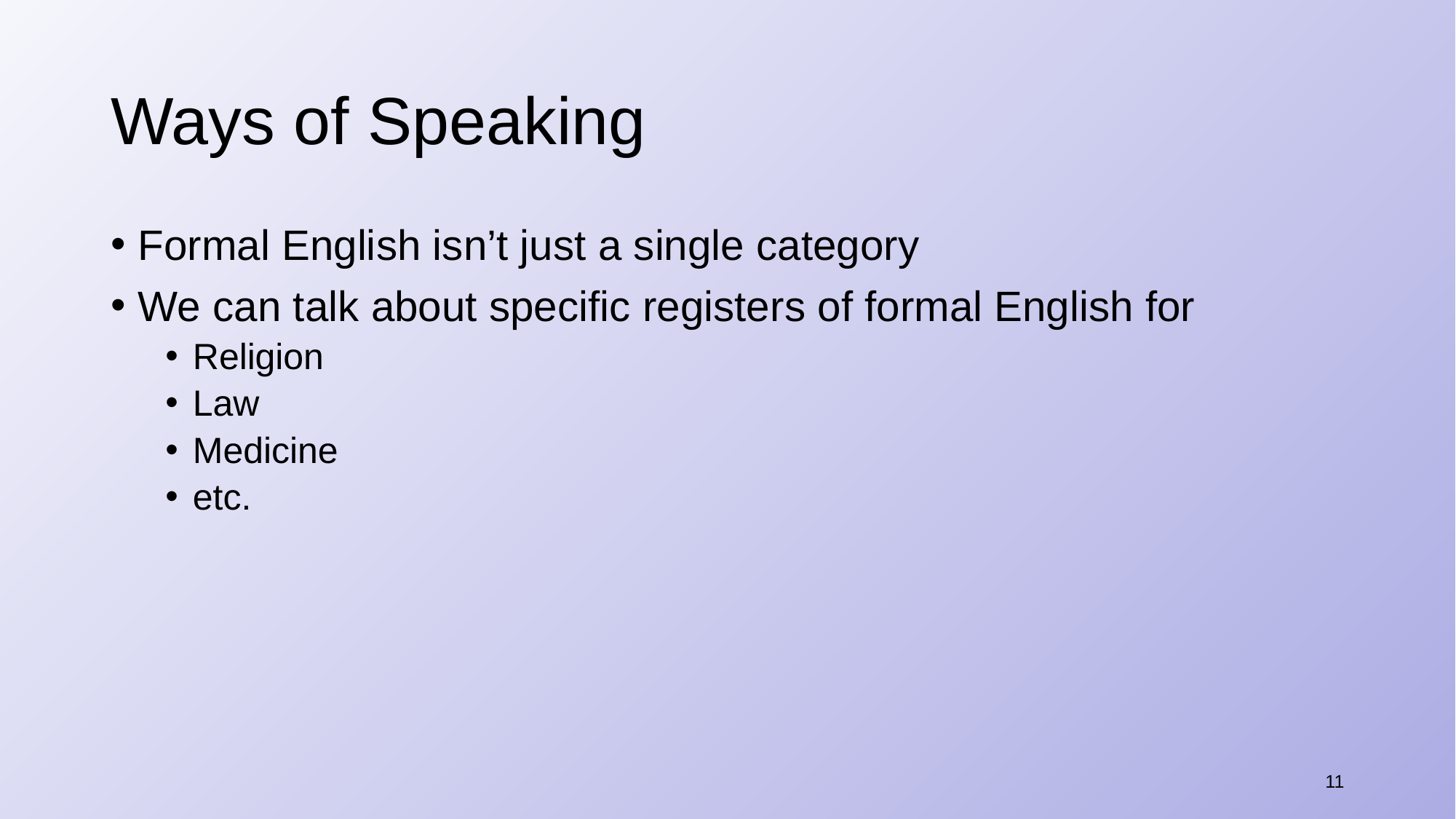

# Ways of Speaking
Formal English isn’t just a single category
We can talk about specific registers of formal English for
Religion
Law
Medicine
etc.
11